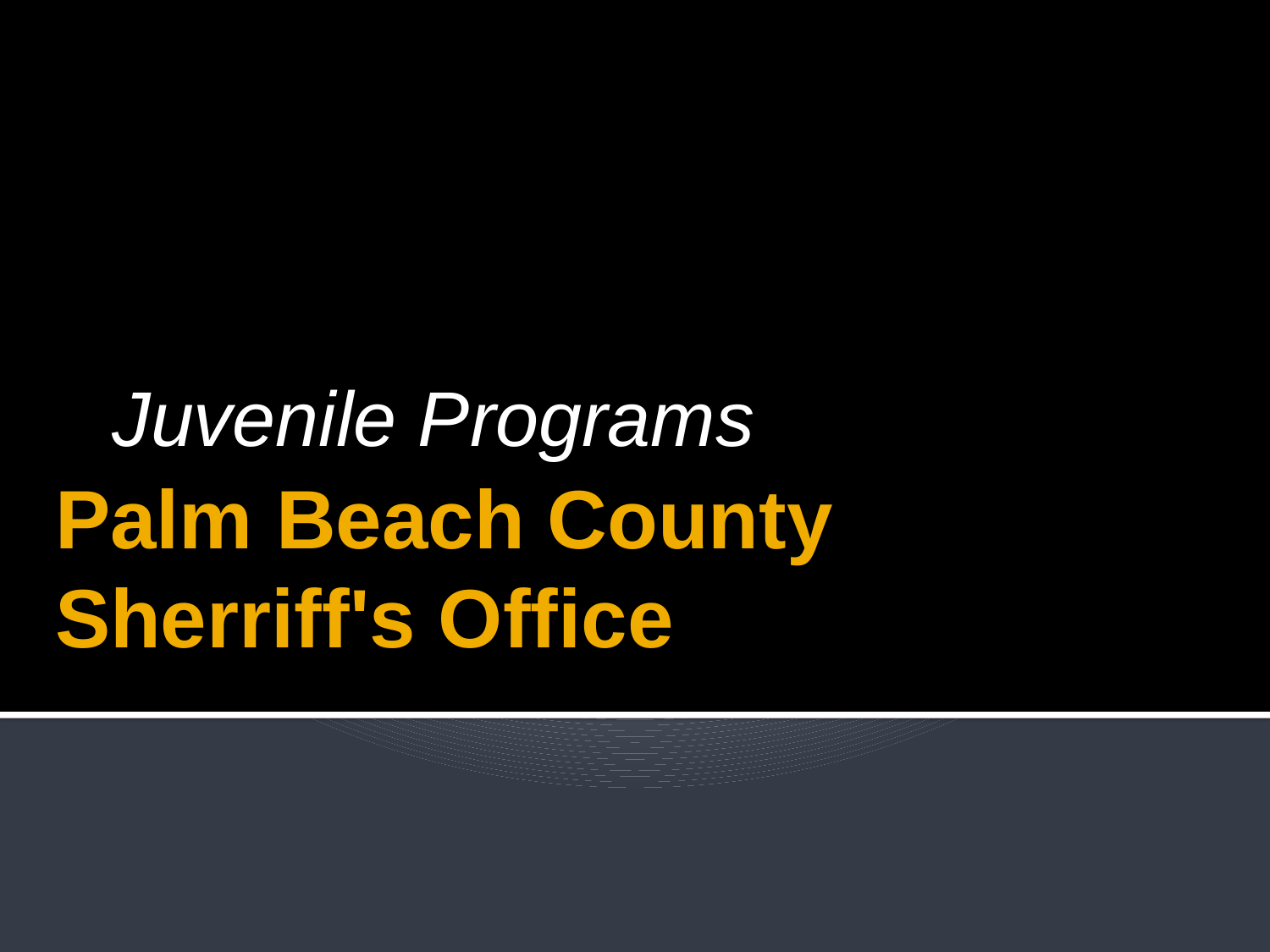

Juvenile Programs
# Palm Beach County Sherriff's Office